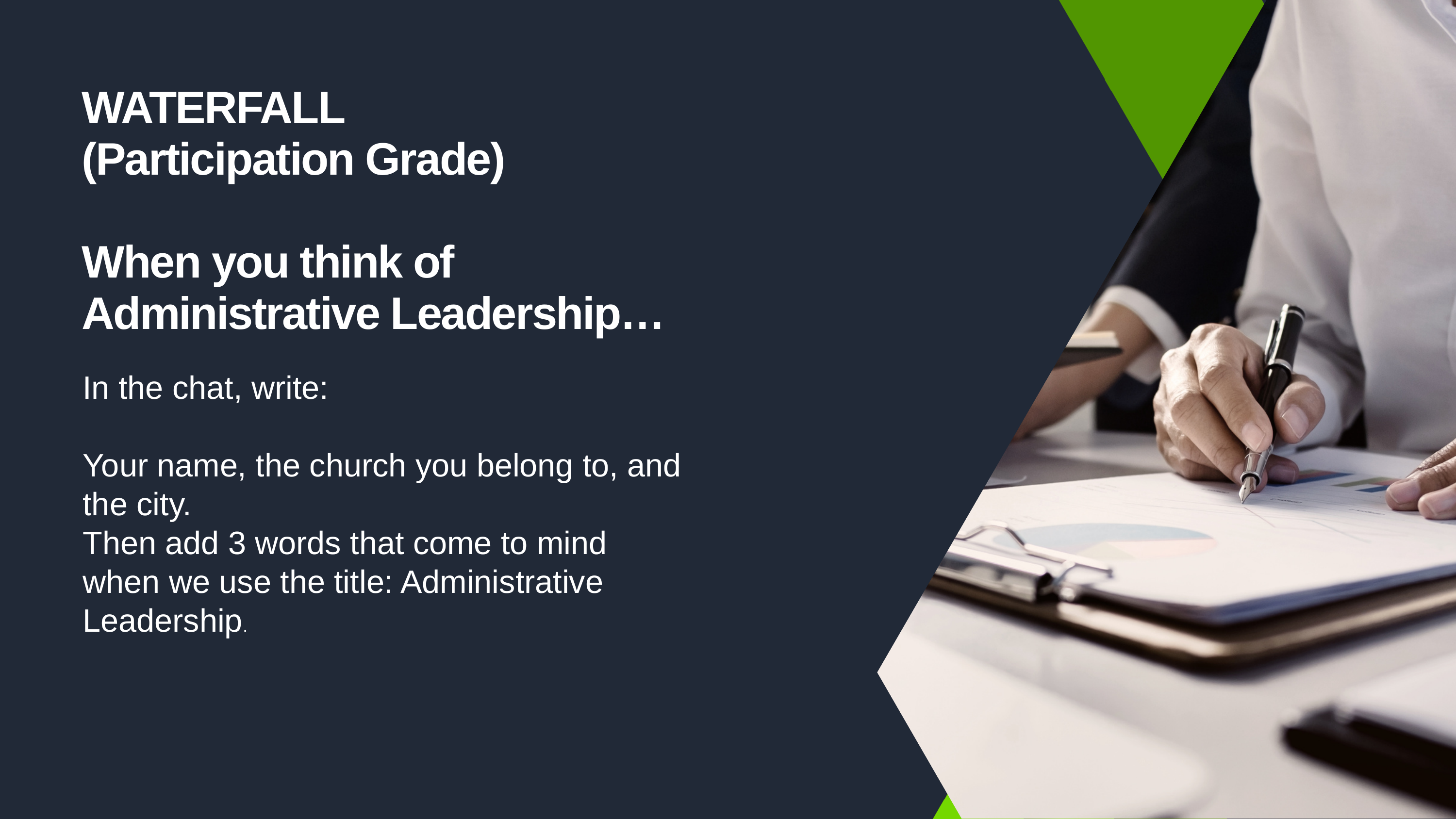

WATERFALL
(Participation Grade)

When you think of Administrative Leadership…

In the chat, write:

Your name, the church you belong to, and the city.
Then add 3 words that come to mind when we use the title: Administrative Leadership.